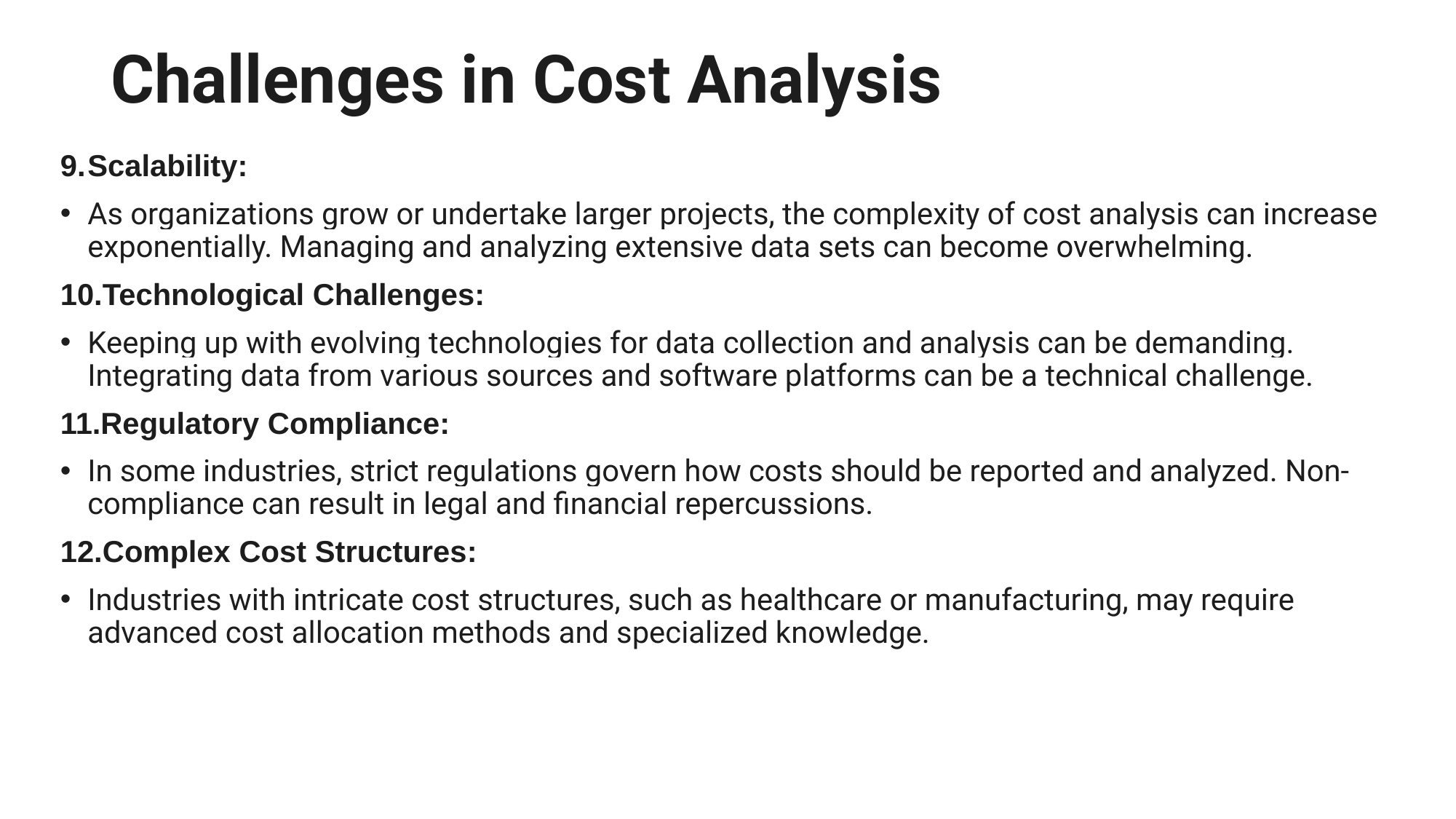

# Challenges in Cost Analysis
Scalability:
As organizations grow or undertake larger projects, the complexity of cost analysis can increase exponentially. Managing and analyzing extensive data sets can become overwhelming.
Technological Challenges:
Keeping up with evolving technologies for data collection and analysis can be demanding. Integrating data from various sources and software platforms can be a technical challenge.
Regulatory Compliance:
In some industries, strict regulations govern how costs should be reported and analyzed. Non-compliance can result in legal and financial repercussions.
Complex Cost Structures:
Industries with intricate cost structures, such as healthcare or manufacturing, may require advanced cost allocation methods and specialized knowledge.